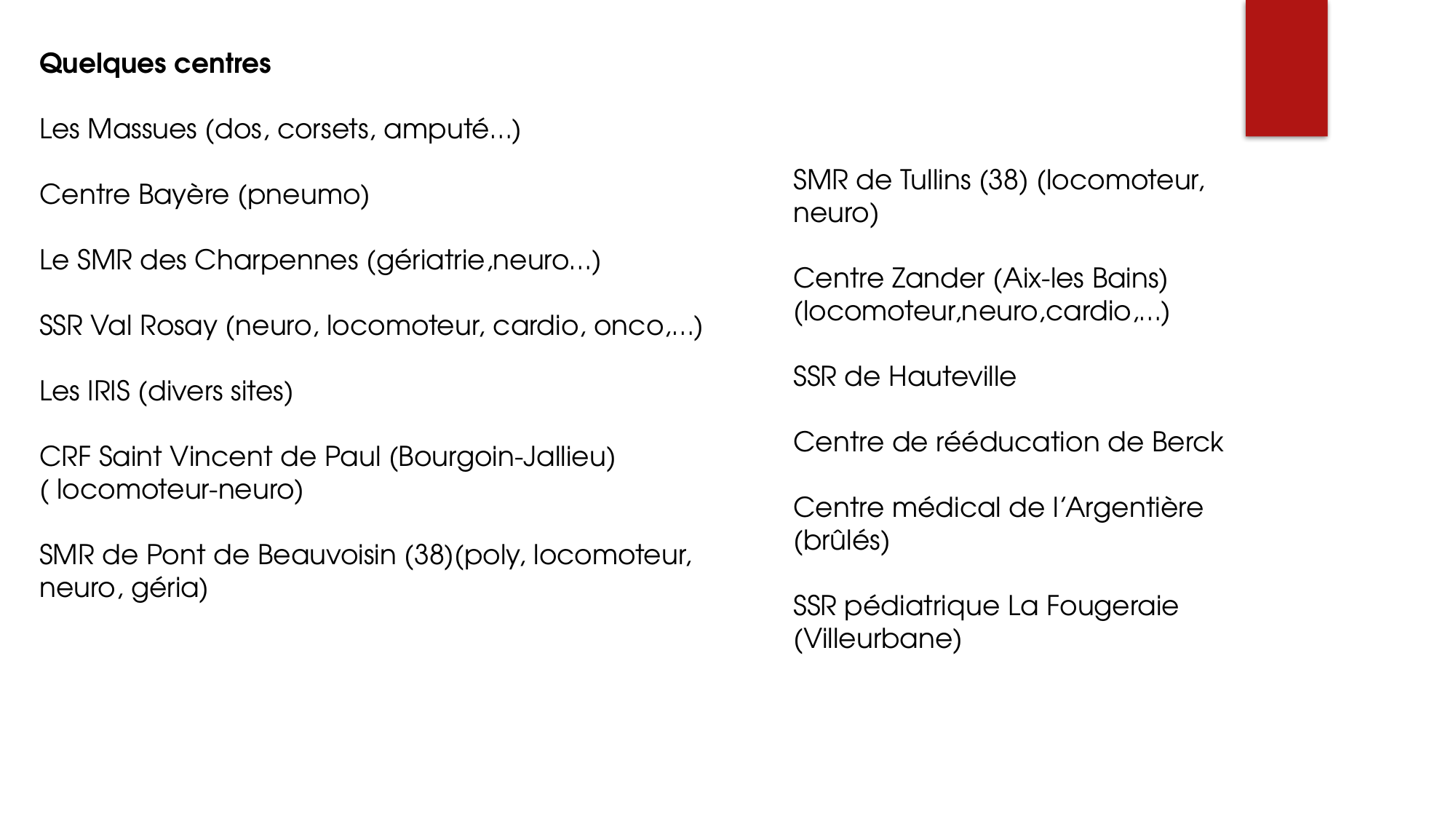

Quelques centres

Les Massues (dos, corsets, amputé…)

Centre Bayère (pneumo)

Le SMR des Charpennes (gériatrie,neuro…)

SSR Val Rosay (neuro, locomoteur, cardio, onco,…)

Les IRIS (divers sites)

CRF Saint Vincent de Paul (Bourgoin-Jallieu)( locomoteur-neuro)

SMR de Pont de Beauvoisin (38)(poly, locomoteur, neuro, géria)

SMR de Tullins (38) (locomoteur, neuro)

Centre Zander (Aix-les Bains)(locomoteur,neuro,cardio,…)

SSR de Hauteville

Centre de rééducation de Berck

Centre médical de l’Argentière (brûlés)

SSR pédiatrique La Fougeraie (Villeurbane)